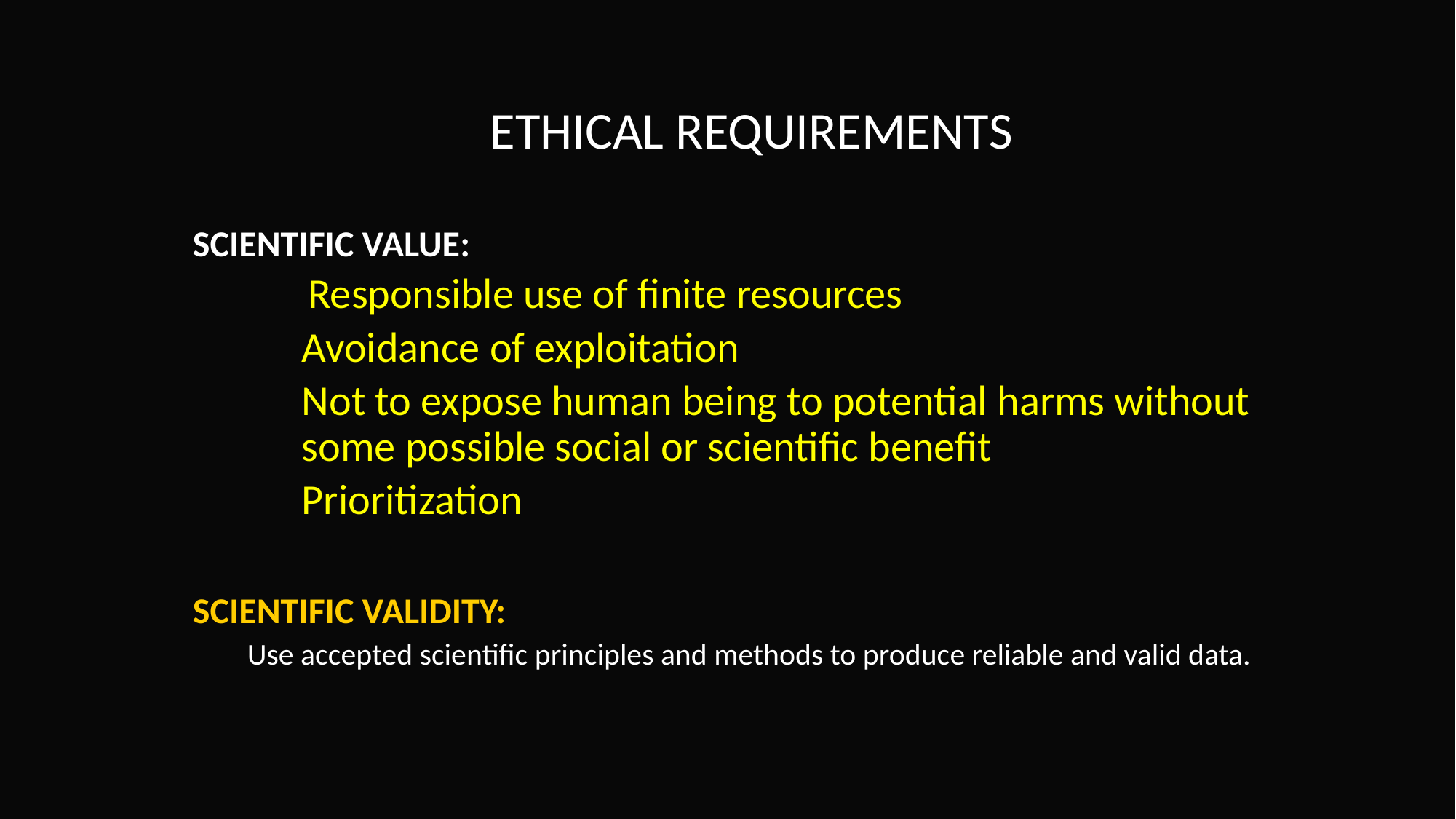

# ETHICAL REQUIREMENTS
SCIENTIFIC VALUE:
 Responsible use of finite resources
Avoidance of exploitation
Not to expose human being to potential harms without some possible social or scientific benefit
Prioritization

SCIENTIFIC VALIDITY:
Use accepted scientific principles and methods to produce reliable and valid data.